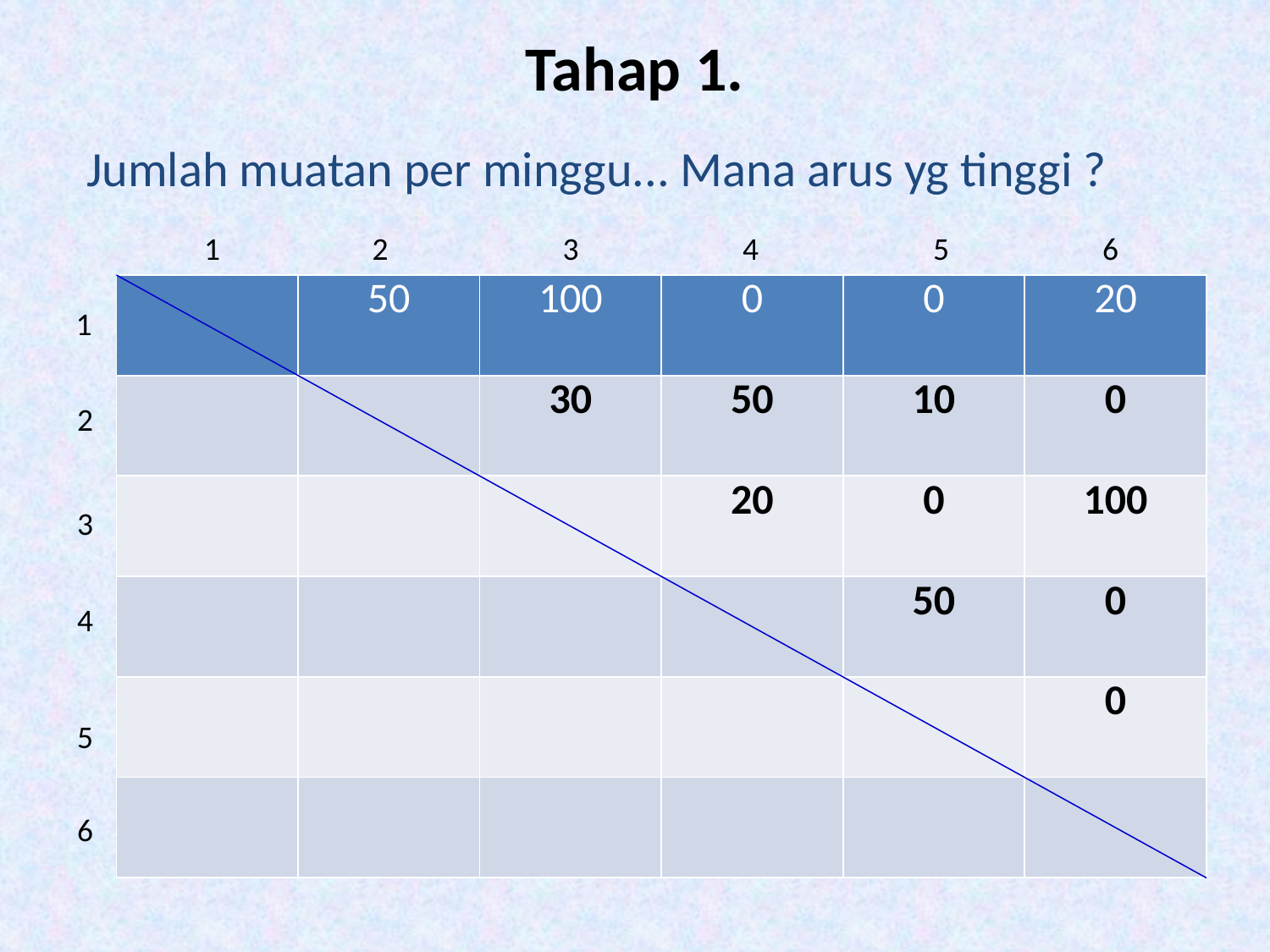

# Tahap 1.
Jumlah muatan per minggu... Mana arus yg tinggi ?
1
2
3
4
5
6
|  | 50 | 100 | 0 | 0 | 20 |
| --- | --- | --- | --- | --- | --- |
|  |  | 30 | 50 | 10 | 0 |
|  |  |  | 20 | 0 | 100 |
|  |  |  |  | 50 | 0 |
|  |  |  |  |  | 0 |
|  |  |  |  |  |  |
1
2
3
4
5
6